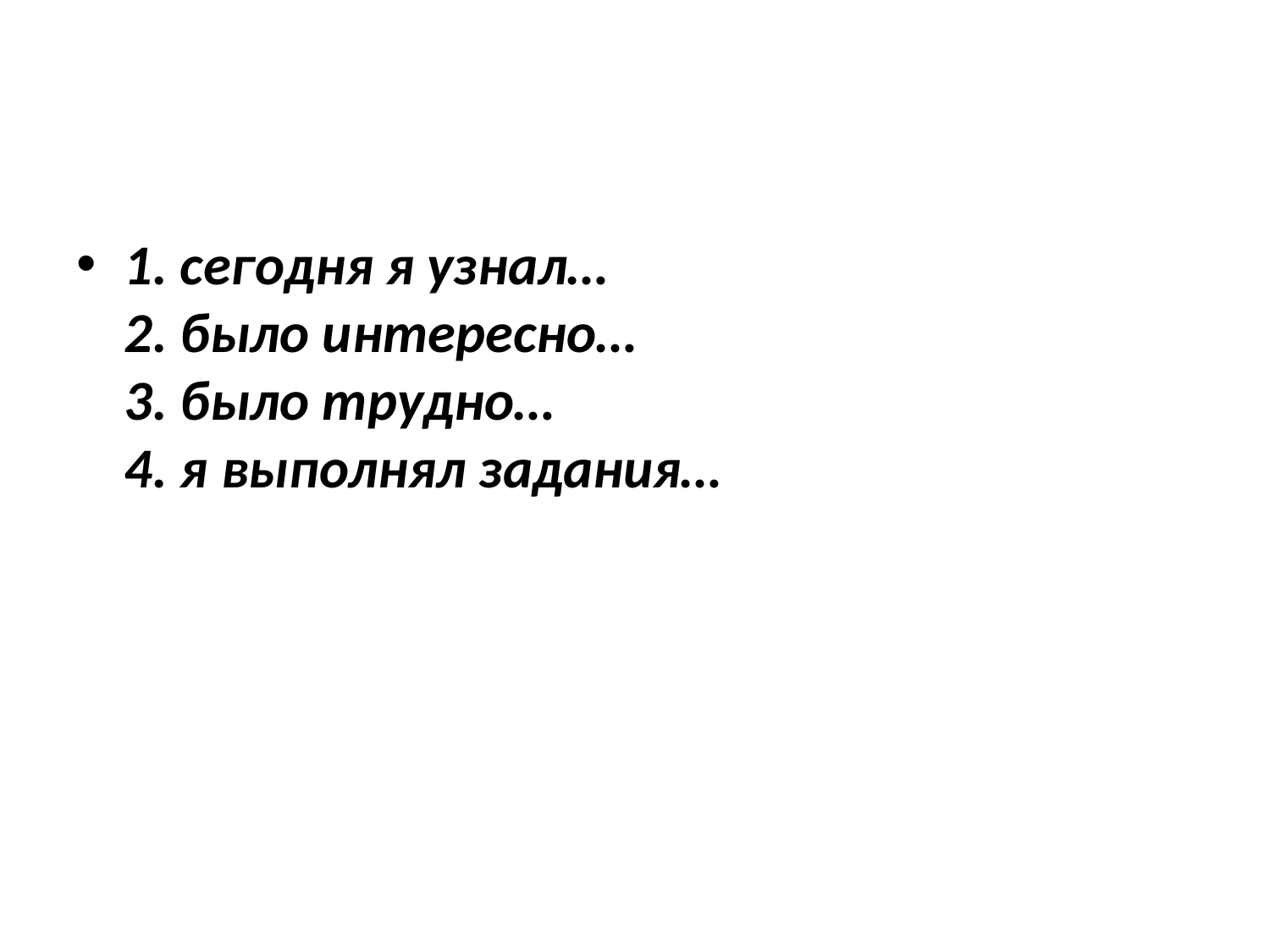

#
1. сегодня я узнал…
2. было интересно…
3. было трудно…
4. я выполнял задания…